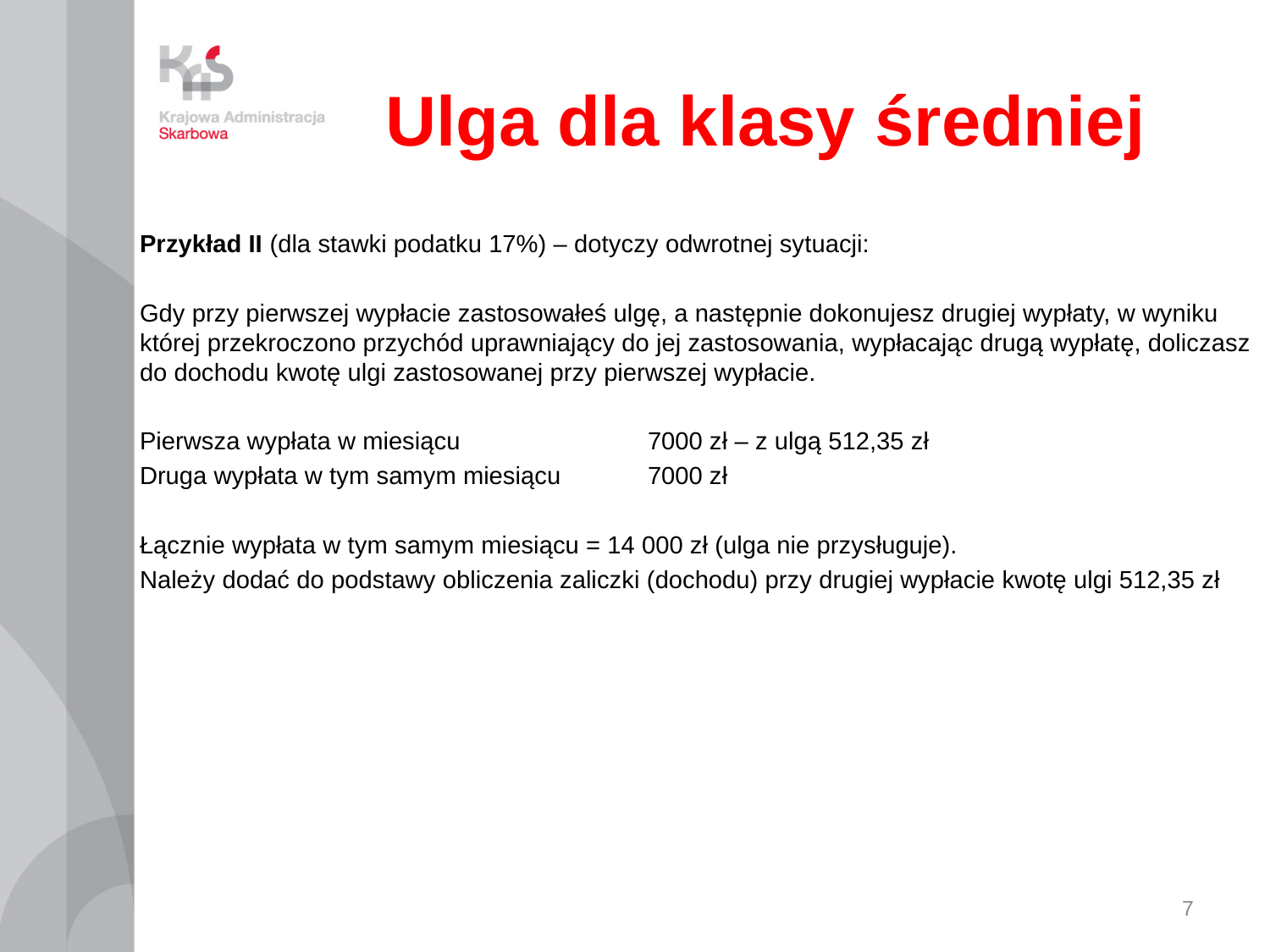

# Ulga dla klasy średniej
Przykład II (dla stawki podatku 17%) – dotyczy odwrotnej sytuacji:

Gdy przy pierwszej wypłacie zastosowałeś ulgę, a następnie dokonujesz drugiej wypłaty, w wyniku której przekroczono przychód uprawniający do jej zastosowania, wypłacając drugą wypłatę, doliczasz do dochodu kwotę ulgi zastosowanej przy pierwszej wypłacie.

Pierwsza wypłata w miesiącu 		7000 zł – z ulgą 512,35 zł
Druga wypłata w tym samym miesiącu 	7000 zł

Łącznie wypłata w tym samym miesiącu = 14 000 zł (ulga nie przysługuje).
Należy dodać do podstawy obliczenia zaliczki (dochodu) przy drugiej wypłacie kwotę ulgi 512,35 zł
7